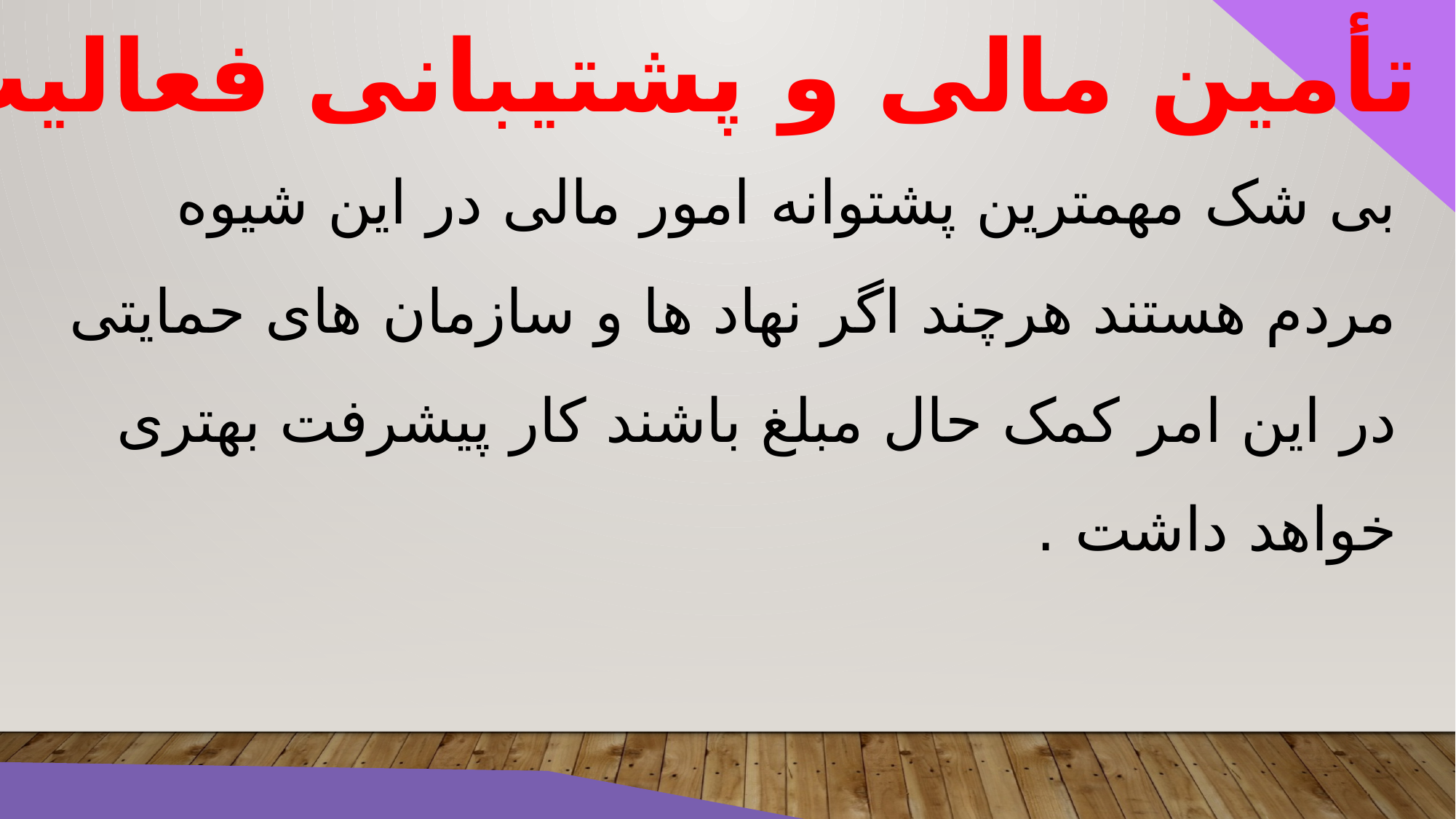

تأمین مالی و پشتیبانی فعالیت
بی شک مهمترین پشتوانه امور مالی در این شیوه مردم هستند هرچند اگر نهاد ها و سازمان های حمایتی در این امر کمک حال مبلغ باشند کار پیشرفت بهتری خواهد داشت .